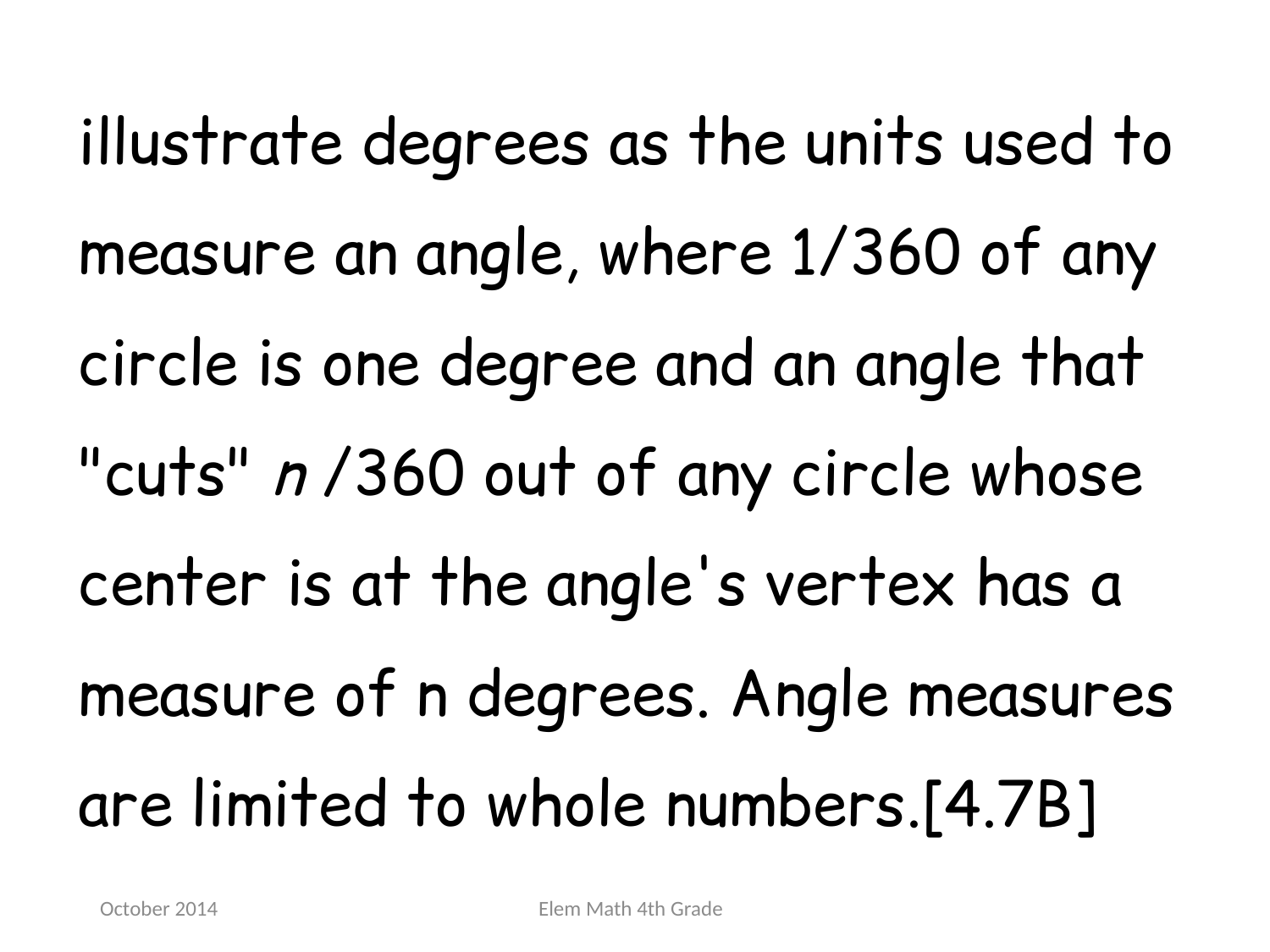

illustrate degrees as the units used to measure an angle, where 1/360 of any circle is one degree and an angle that "cuts" n /360 out of any circle whose center is at the angle's vertex has a measure of n degrees. Angle measures are limited to whole numbers.[4.7B]
October 2014
Elem Math 4th Grade